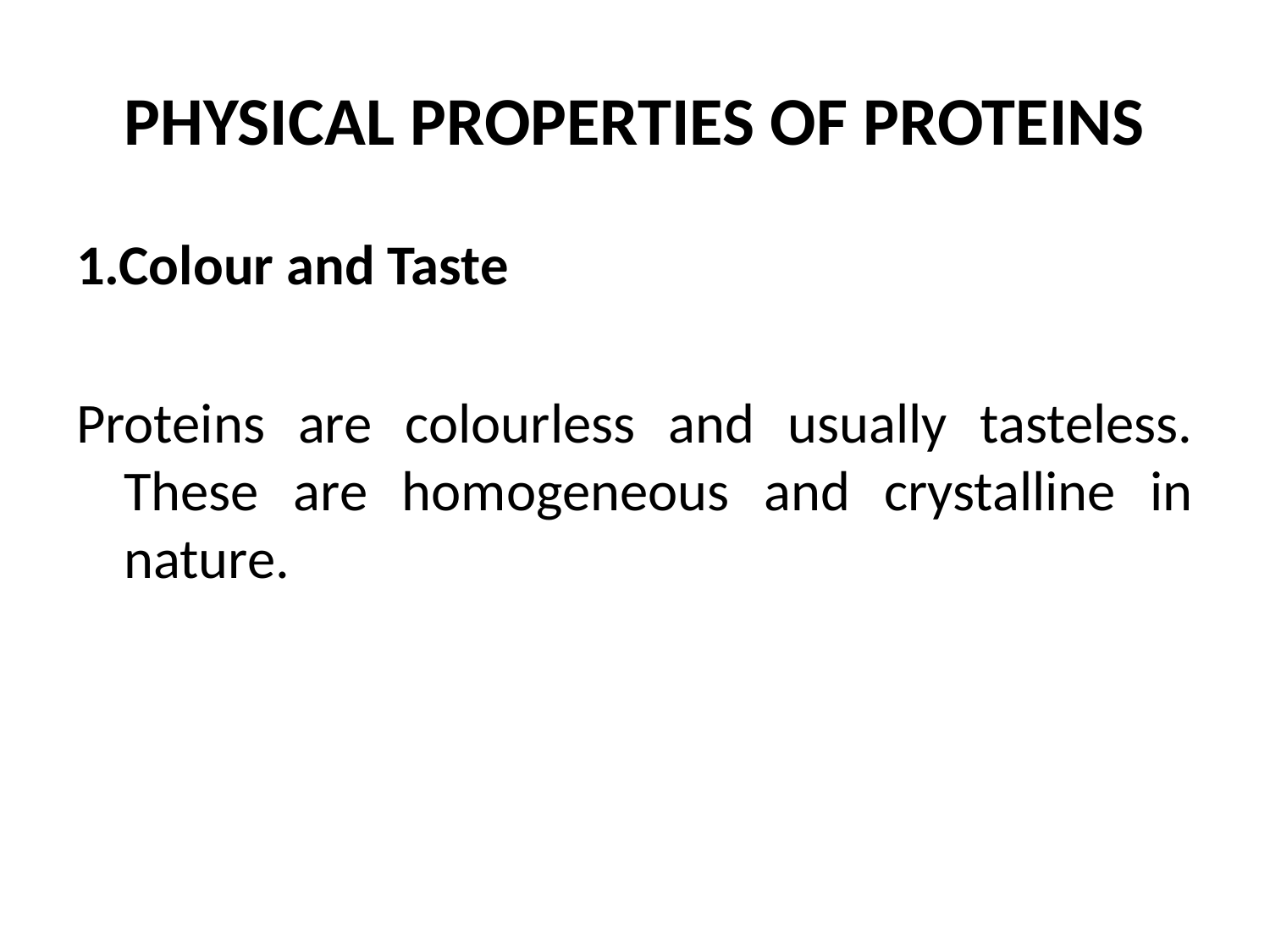

# PHYSICAL PROPERTIES OF PROTEINS
1.Colour and Taste

Proteins are colourless and usually tasteless. These are homogeneous and crystalline in nature.